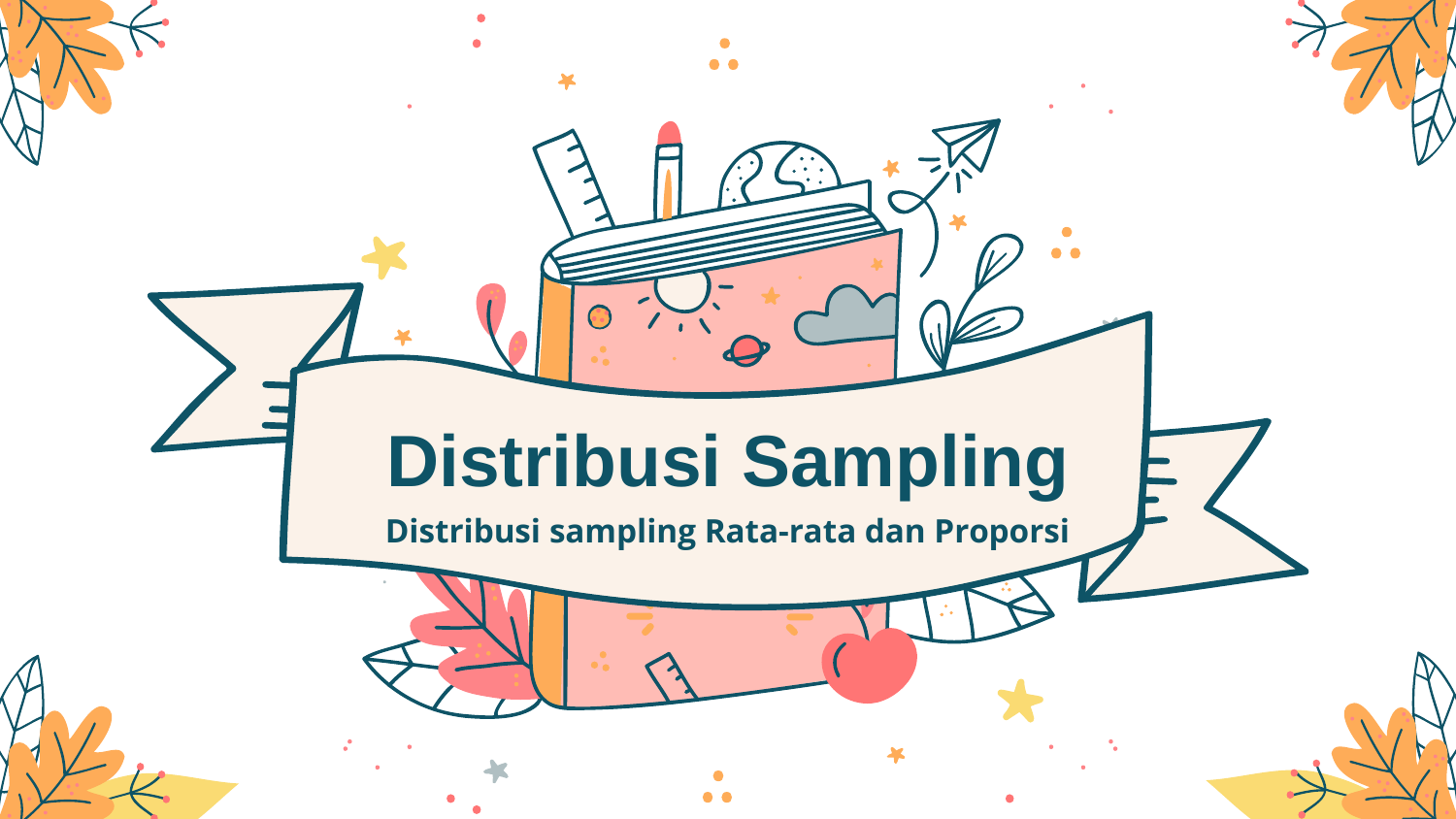

# Distribusi Sampling
Distribusi sampling Rata-rata dan Proporsi